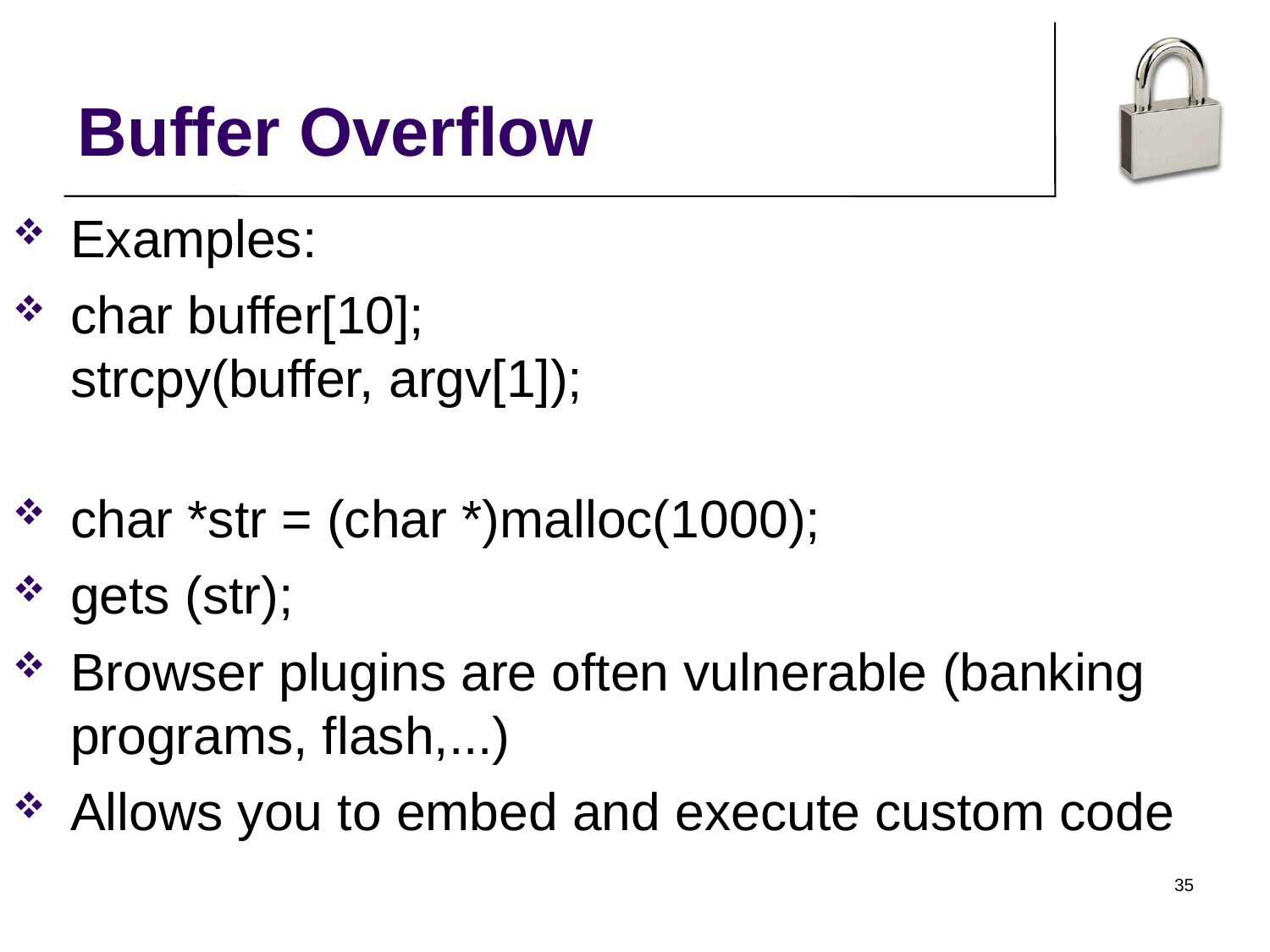

Buffer Overflow
Examples:
char buffer[10];
strcpy(buffer, argv[1]);
char *str = (char *)malloc(1000);
gets (str);
Browser plugins are often vulnerable (banking programs, flash,...)
Allows you to embed and execute custom code

35